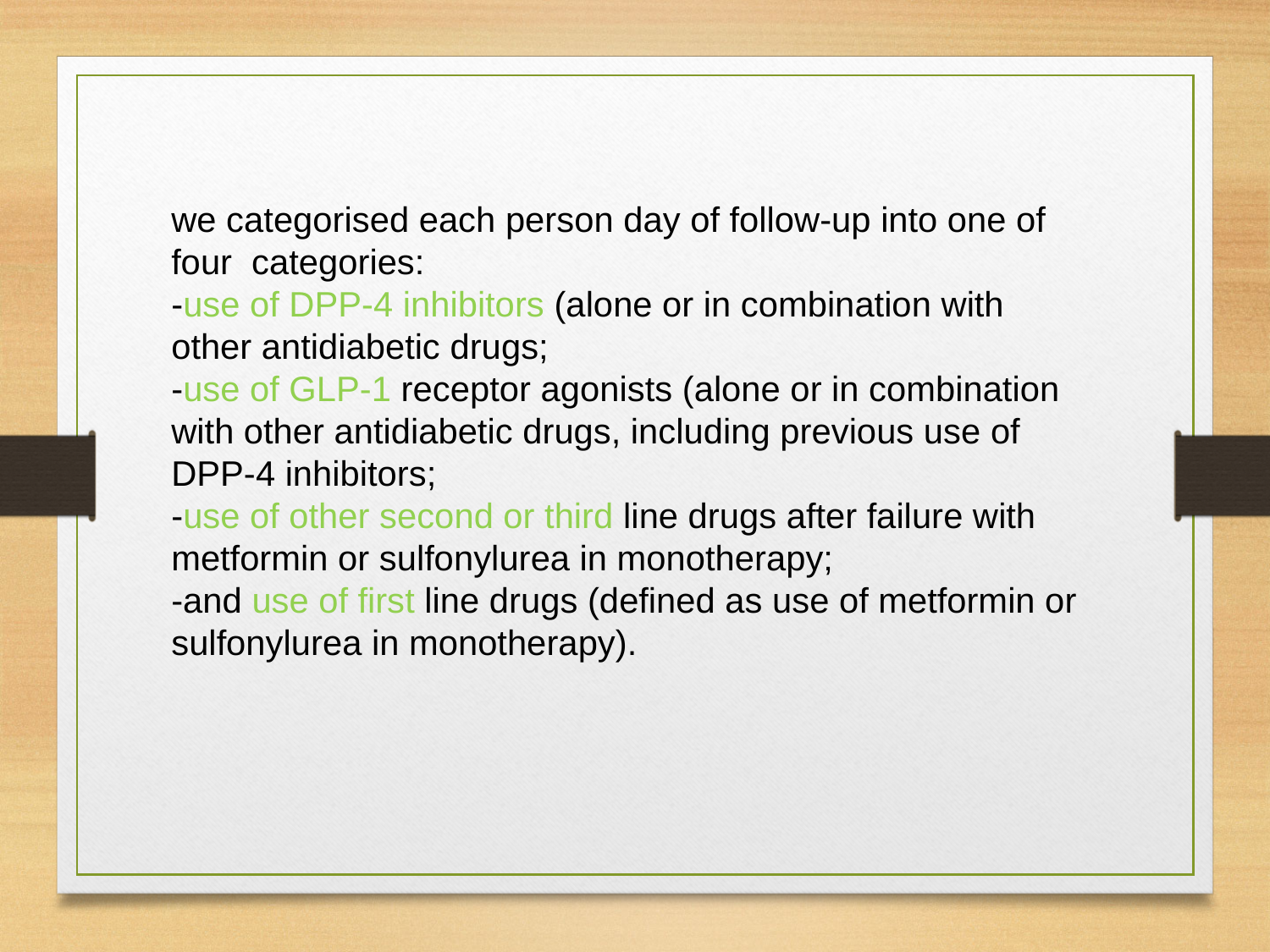

we categorised each person day of follow-up into one of four  categories:
-use of DPP-4 inhibitors (alone or in combination with other antidiabetic drugs;
-use of GLP-1 receptor agonists (alone or in combination with other antidiabetic drugs, including previous use of DPP-4 inhibitors;
-use of other second or third line drugs after failure with metformin or sulfonylurea in monotherapy;
-and use of first line drugs (defined as use of metformin or sulfonylurea in monotherapy).